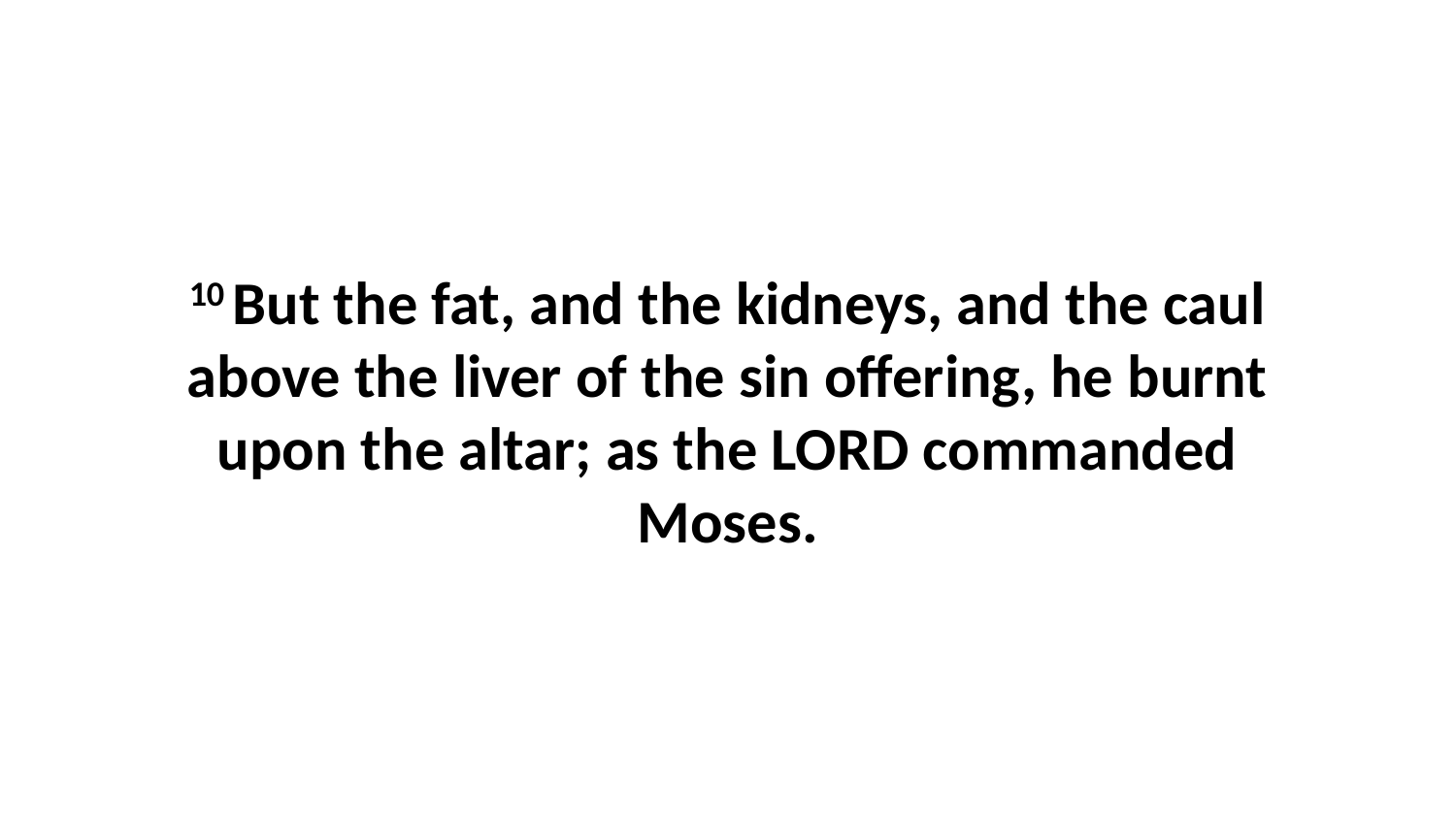

10 But the fat, and the kidneys, and the caul above the liver of the sin offering, he burnt upon the altar; as the LORD commanded Moses.